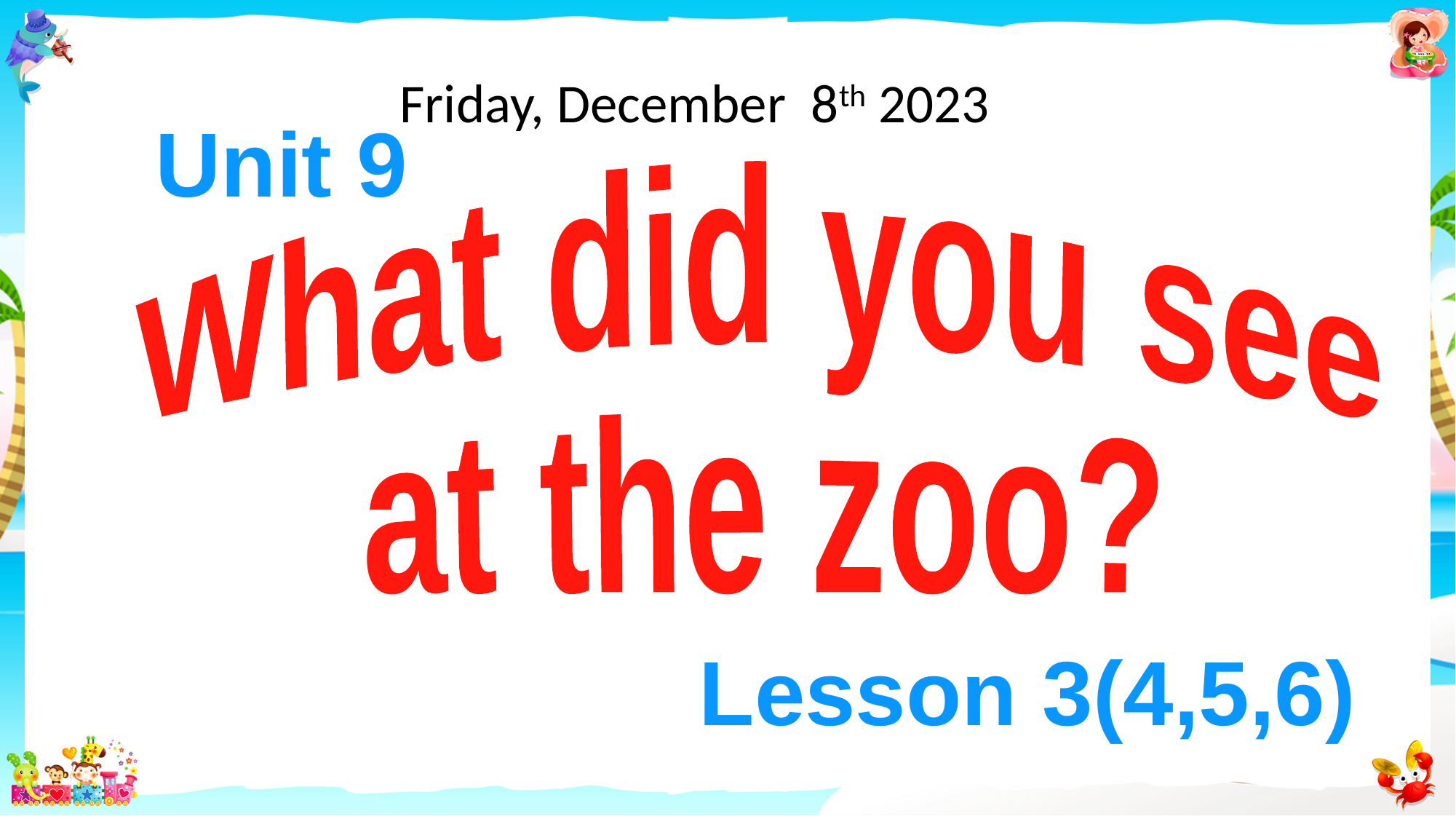

Friday, December  8th 2023
Unit 9
What did you see
at the zoo?
Lesson 3(4,5,6)